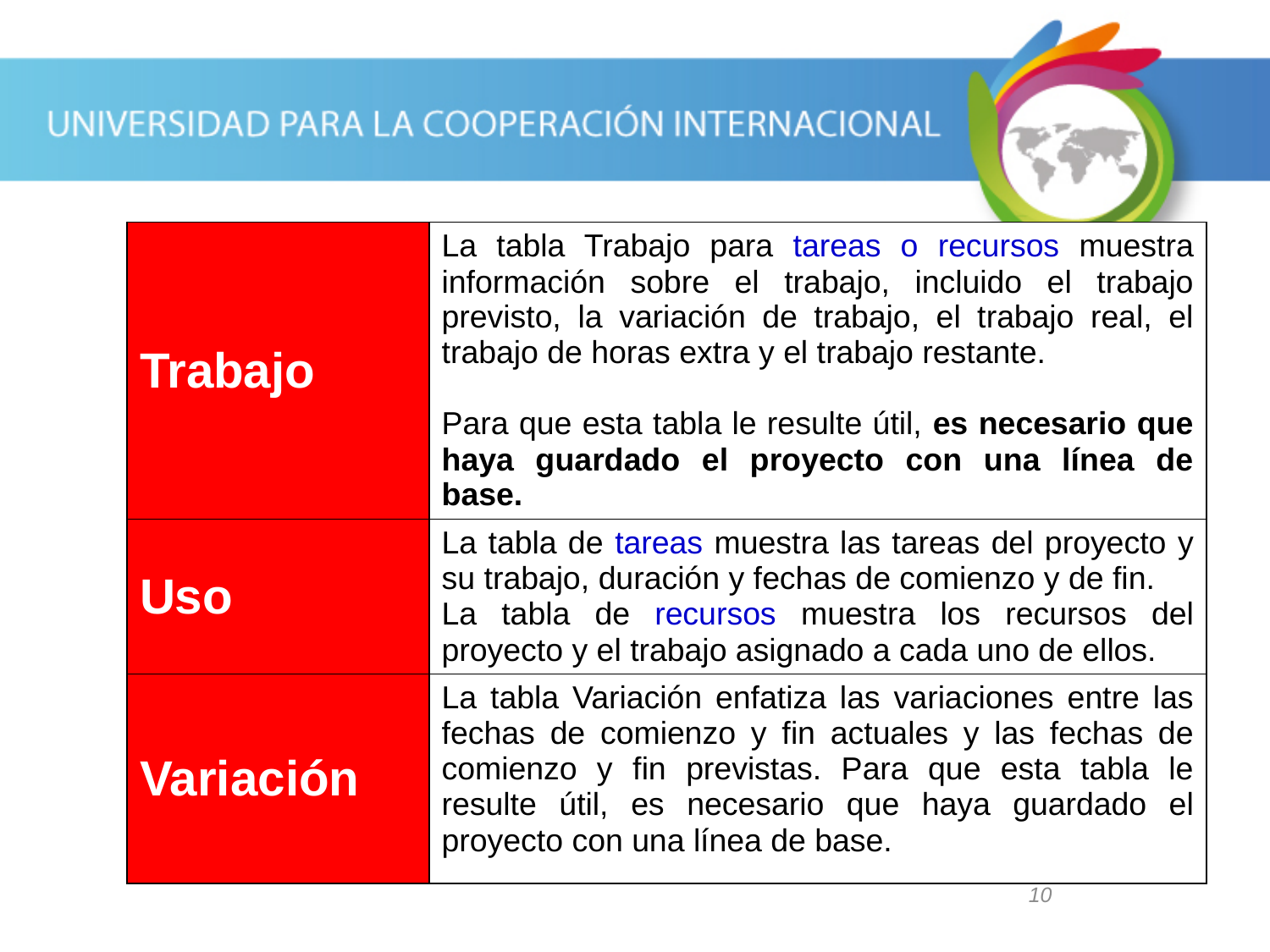

| Trabajo | La tabla Trabajo para tareas o recursos muestra información sobre el trabajo, incluido el trabajo previsto, la variación de trabajo, el trabajo real, el trabajo de horas extra y el trabajo restante. Para que esta tabla le resulte útil, es necesario que haya guardado el proyecto con una línea de base. |
| --- | --- |
| Uso | La tabla de tareas muestra las tareas del proyecto y su trabajo, duración y fechas de comienzo y de fin. La tabla de recursos muestra los recursos del proyecto y el trabajo asignado a cada uno de ellos. |
| Variación | La tabla Variación enfatiza las variaciones entre las fechas de comienzo y fin actuales y las fechas de comienzo y fin previstas. Para que esta tabla le resulte útil, es necesario que haya guardado el proyecto con una línea de base. |
10